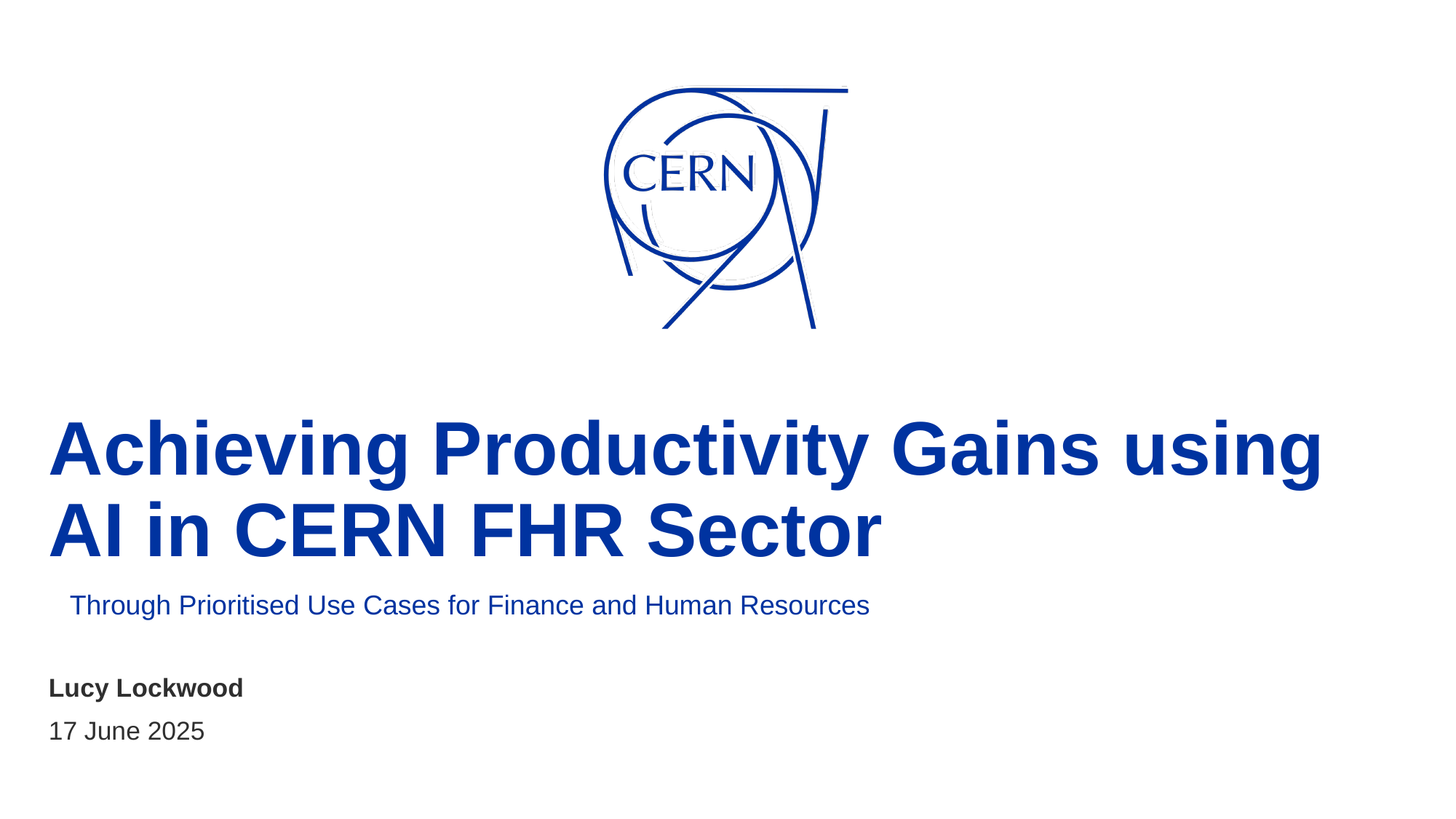

# Achieving Productivity Gains using AI in CERN FHR Sector
Through Prioritised Use Cases for Finance and Human Resources
Lucy Lockwood
17 June 2025